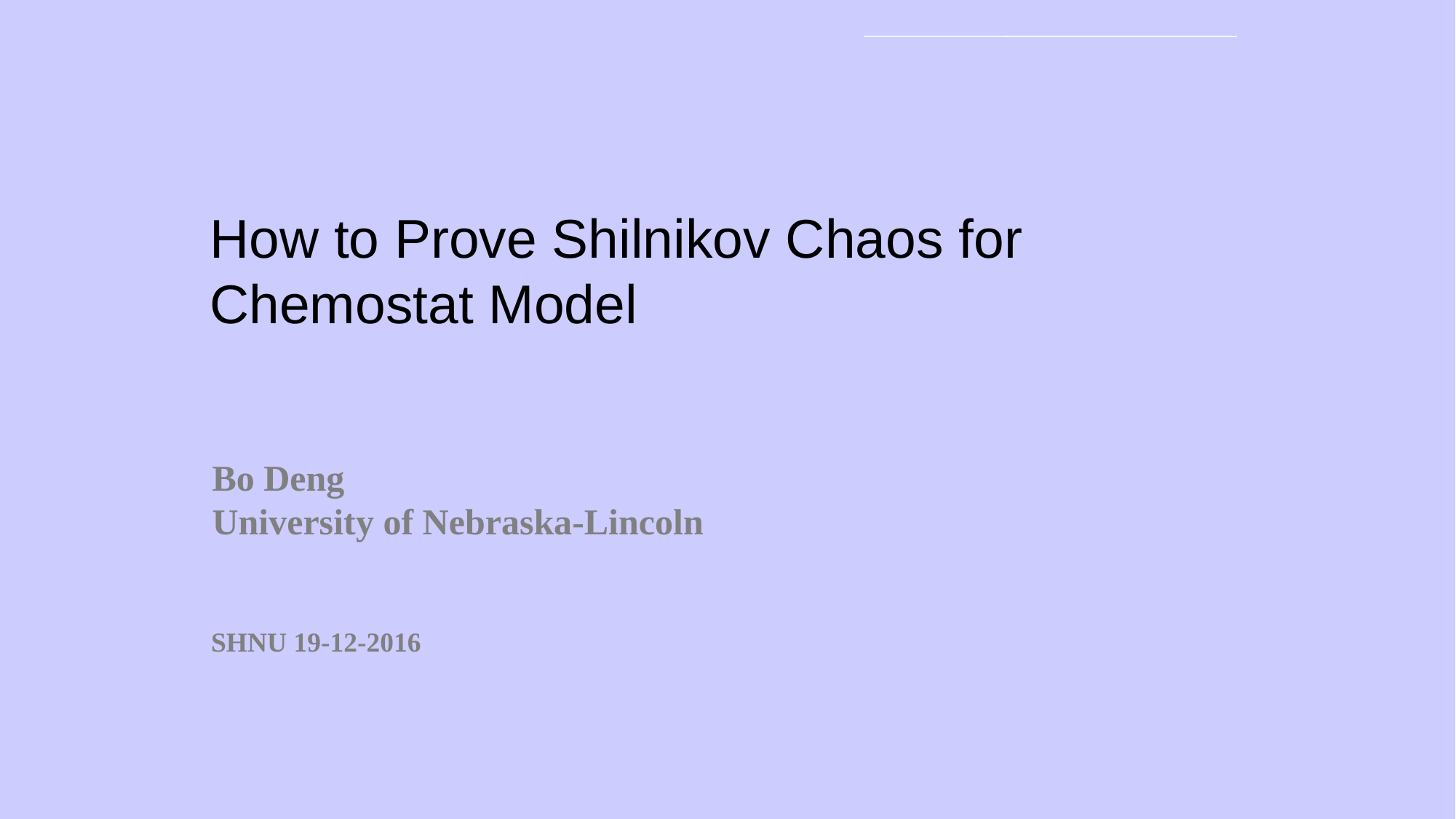

How to Prove Shilnikov Chaos for Chemostat Model
Bo Deng
University of Nebraska-Lincoln
SHNU 19-12-2016